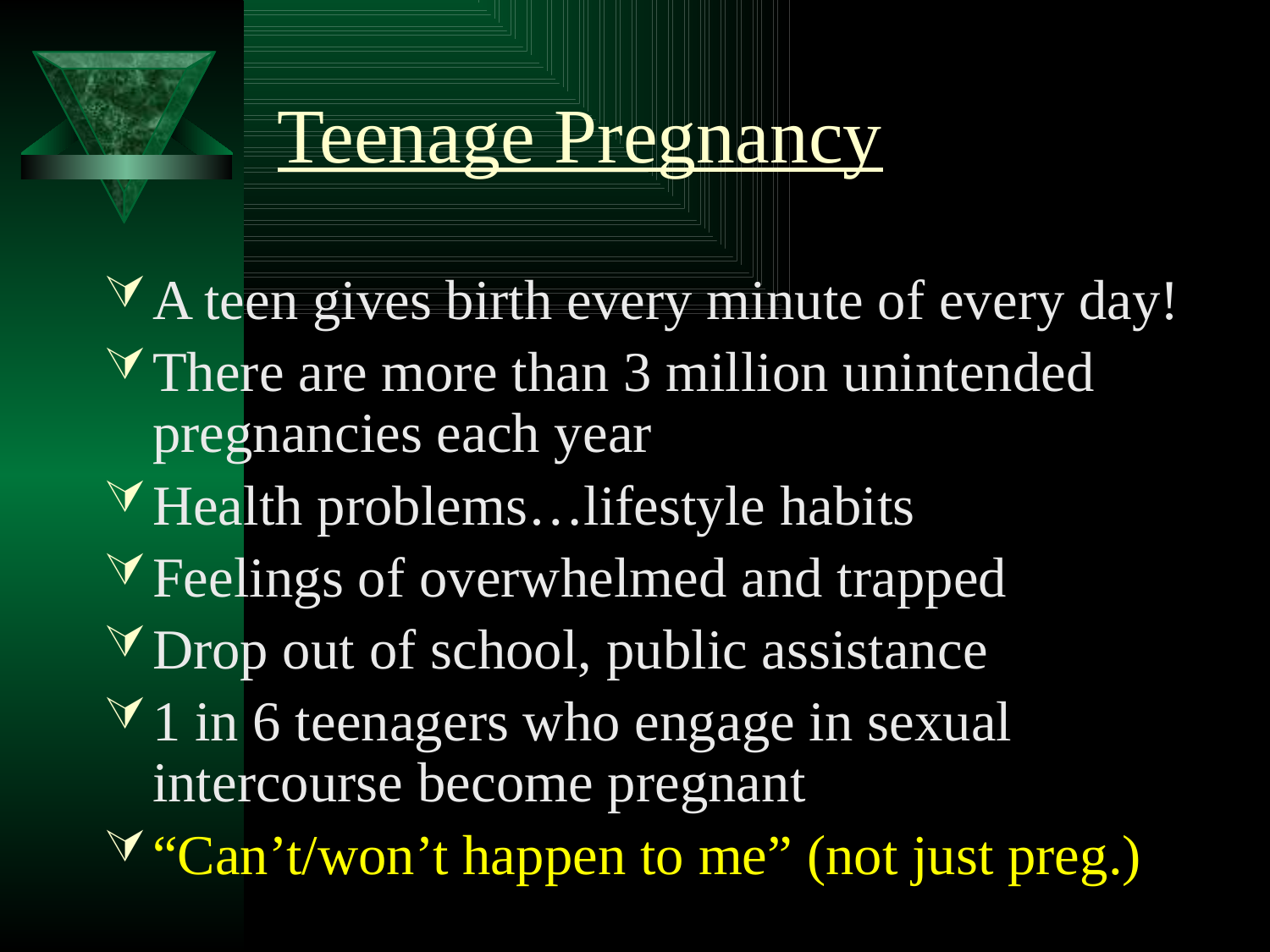

# Teenage Pregnancy
A teen gives birth every minute of every day!
There are more than 3 million unintended pregnancies each year
Health problems…lifestyle habits
Feelings of overwhelmed and trapped
Drop out of school, public assistance
1 in 6 teenagers who engage in sexual intercourse become pregnant
“Can’t/won’t happen to me” (not just preg.)